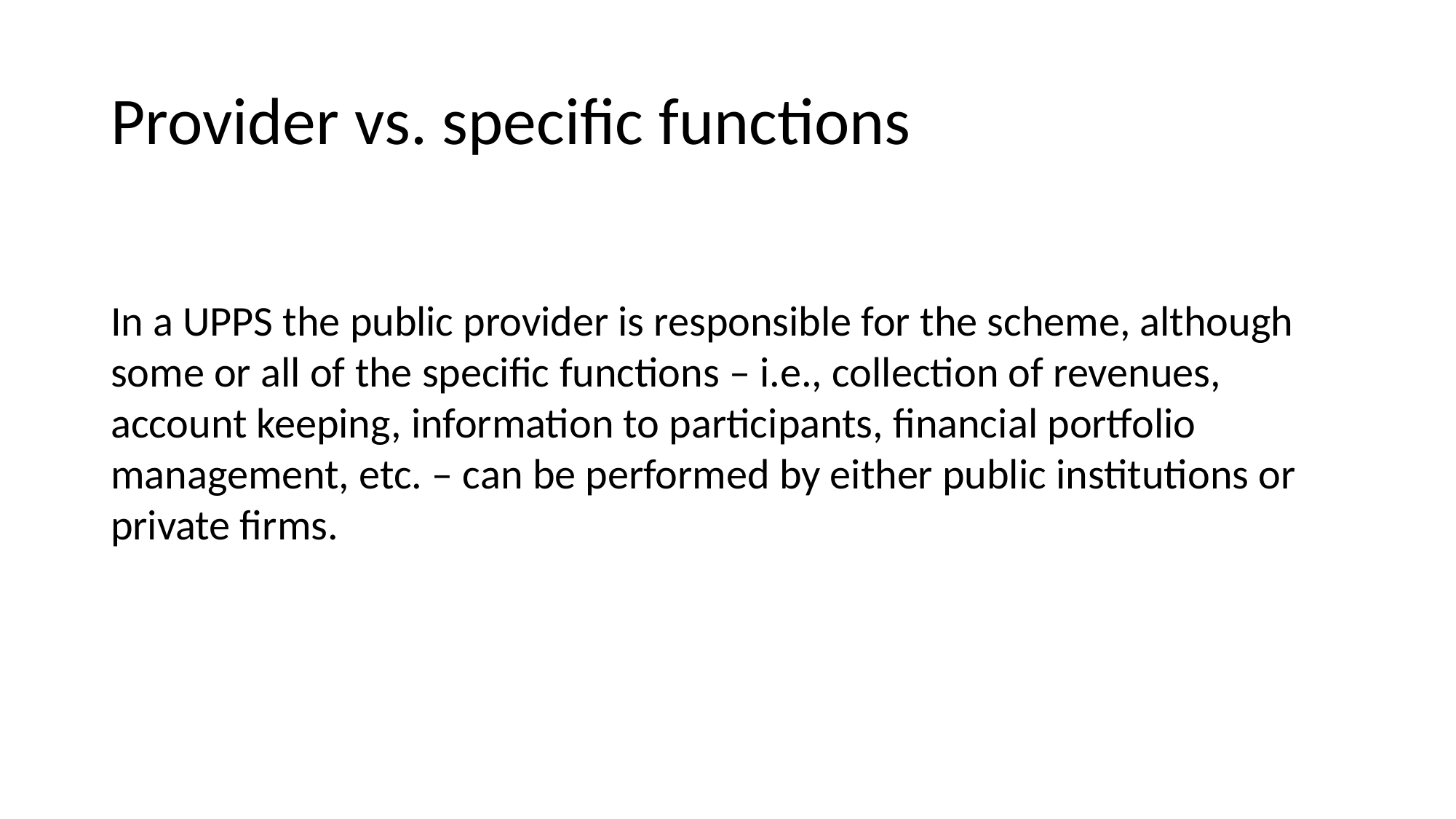

# Provider vs. specific functions
In a UPPS the public provider is responsible for the scheme, although some or all of the specific functions – i.e., collection of revenues, account keeping, information to participants, financial portfolio management, etc. – can be performed by either public institutions or private firms.